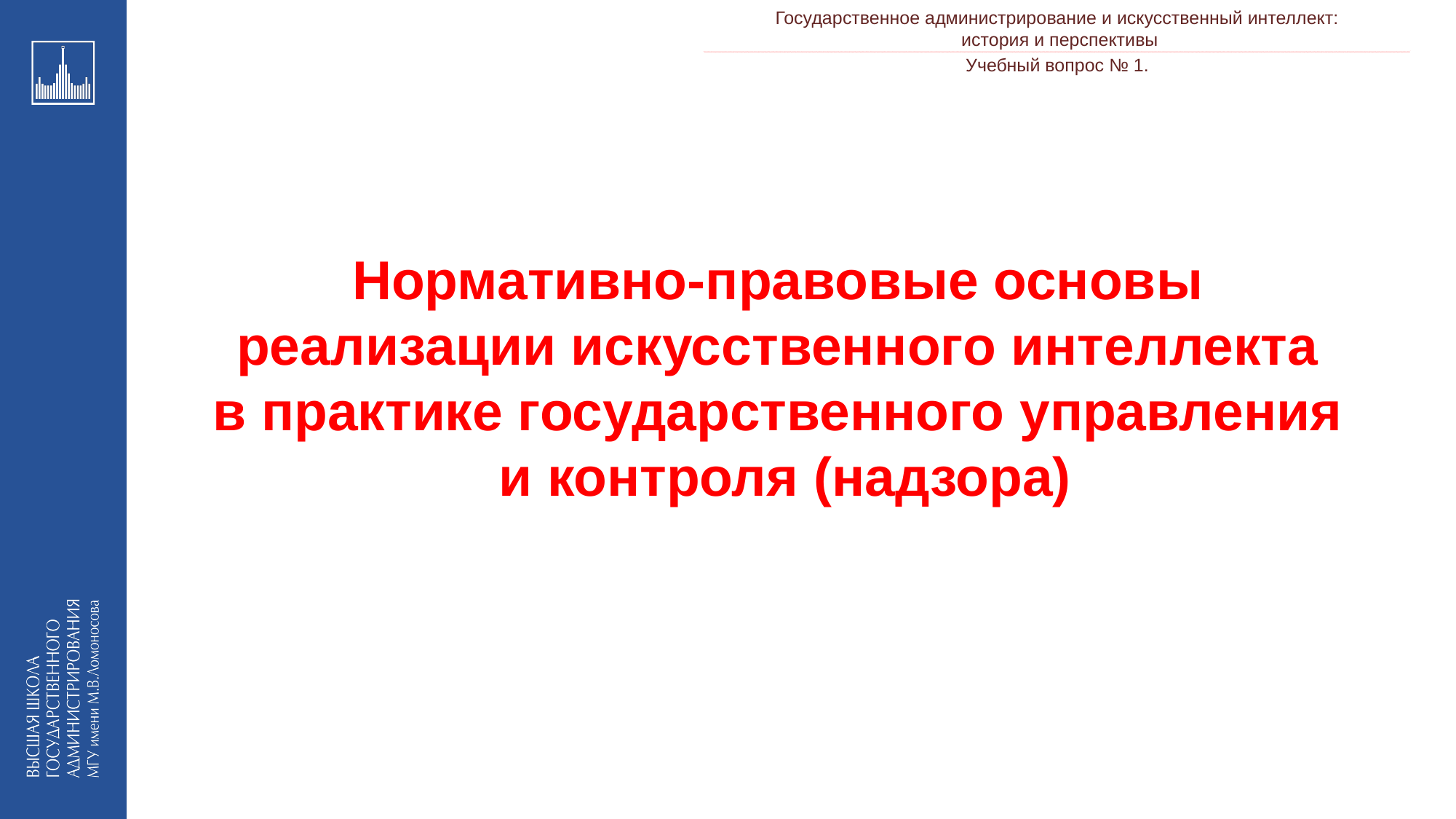

Государственное администрирование и искусственный интеллект:
история и перспективы
___________________________________________________________________________________________________________________________________________________________________________________________________________________________________________________________________________________________________________________________________________________________________________________________________________________________________________________________________________________________________________________________________________________________________________________________________________________________________________________________________________________________________________________________________________________________________________________________________________________________________________________________________________________________________________________________________________________________________________________________________________________-__________________________________________________________________________________________________________________________________________________________________________________________________________________________________________________________________________________________________________________________________________________________________________________________________________________________________________________________________________________________________________________________________________________________________________________________________________________________________________________________________________________________________________________________________________________________________________________________________________________________________________________________________________________________________________________________________________________________________________________________________________________
Учебный вопрос № 1.
Нормативно-правовые основы
реализации искусственного интеллекта
в практике государственного управления
и контроля (надзора)